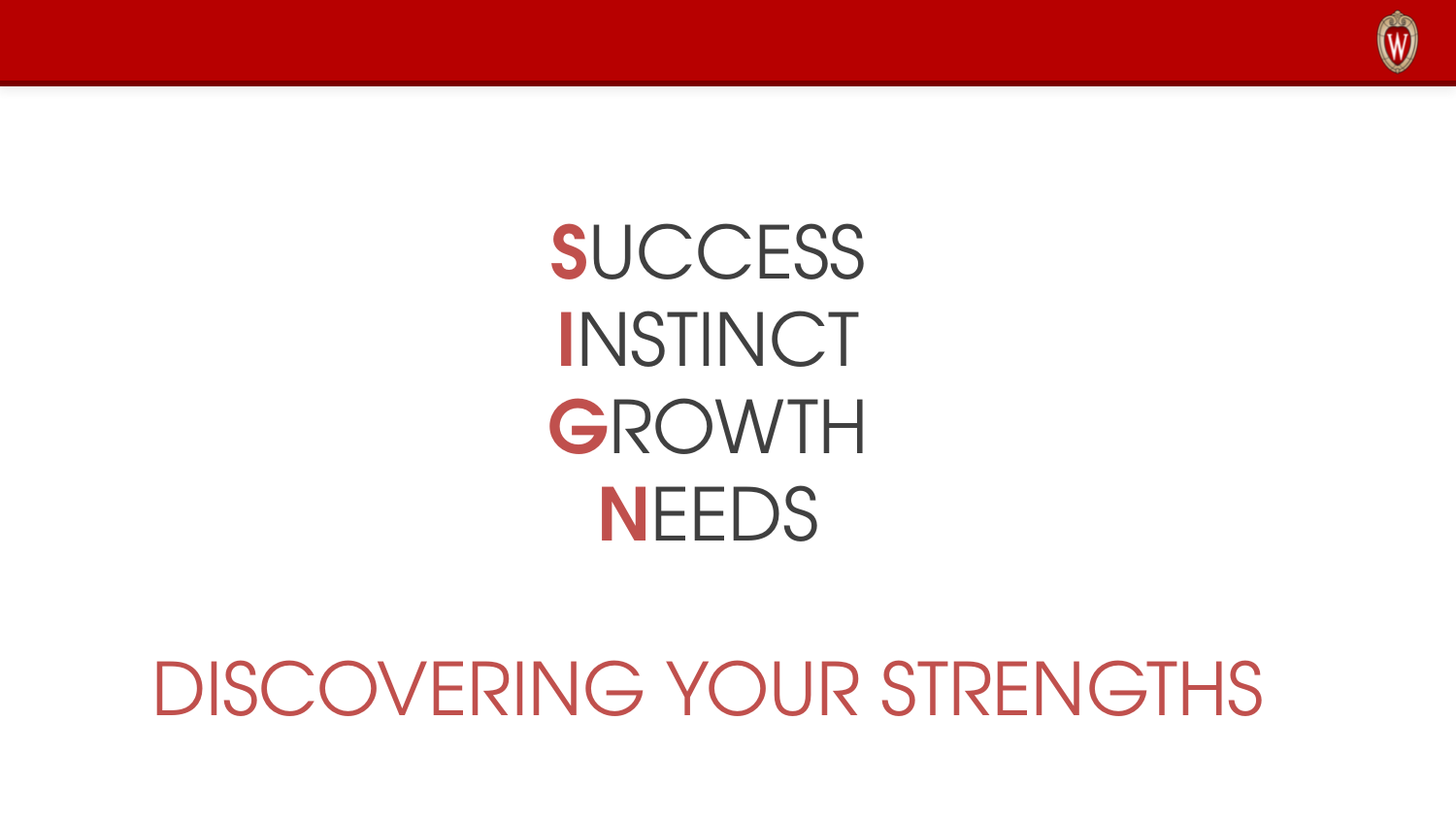

SUCCESS
INSTINCT
GROWTH
NEEDS

DISCOVERING YOUR STRENGTHS